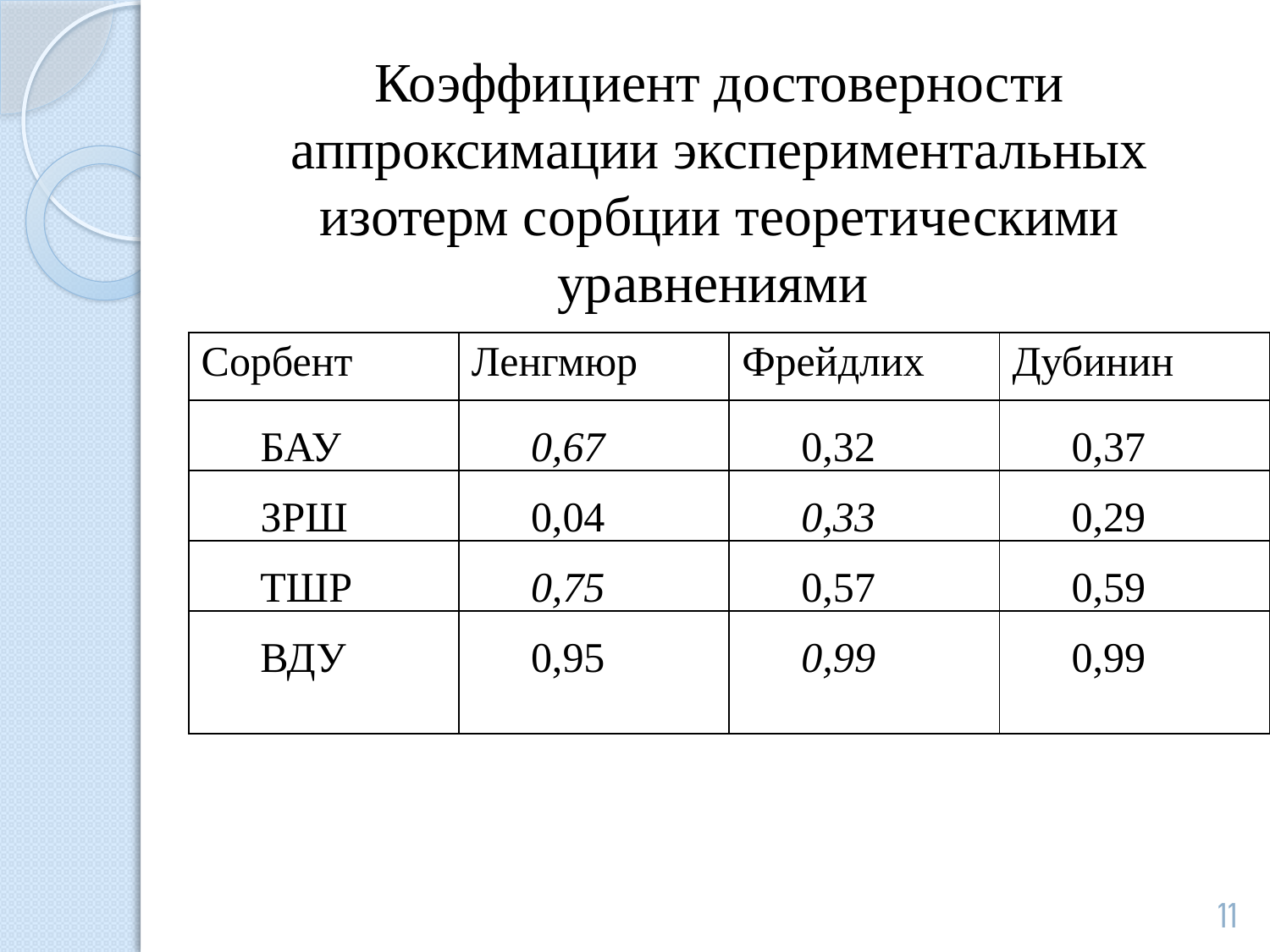

# Коэффициент достоверности аппроксимации экспериментальных изотерм сорбции теоретическими уравнениями
| Сорбент | Ленгмюр | Фрейдлих | Дубинин |
| --- | --- | --- | --- |
| БАУ | 0,67 | 0,32 | 0,37 |
| ЗРШ | 0,04 | 0,33 | 0,29 |
| ТШР | 0,75 | 0,57 | 0,59 |
| ВДУ | 0,95 | 0,99 | 0,99 |
11